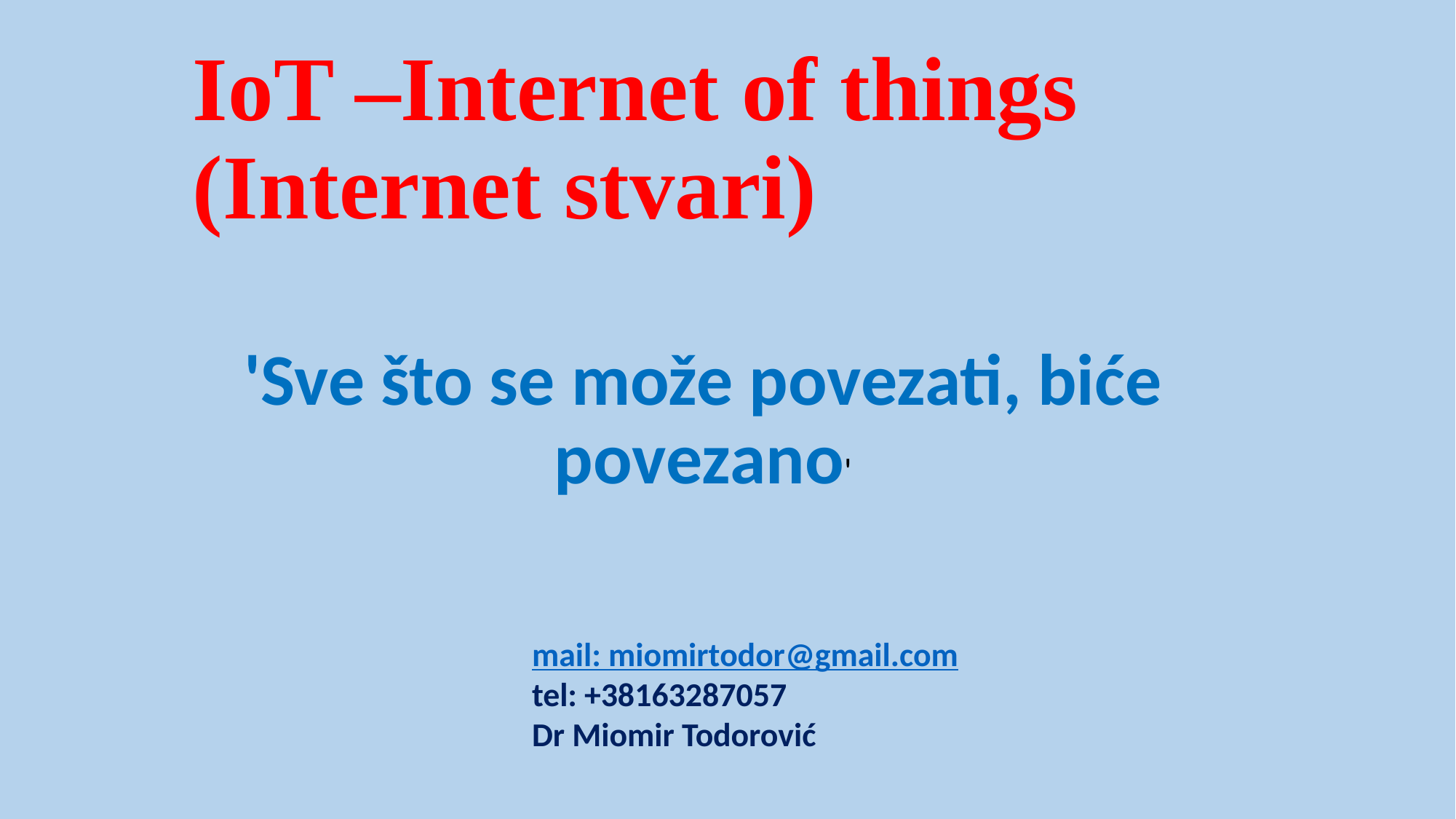

# IoT –Internet of things (Internet stvari)
'Sve što se može povezati, biće povezano'
mail: miomirtodor@gmail.com
tel: +38163287057
Dr Miomir Todorović